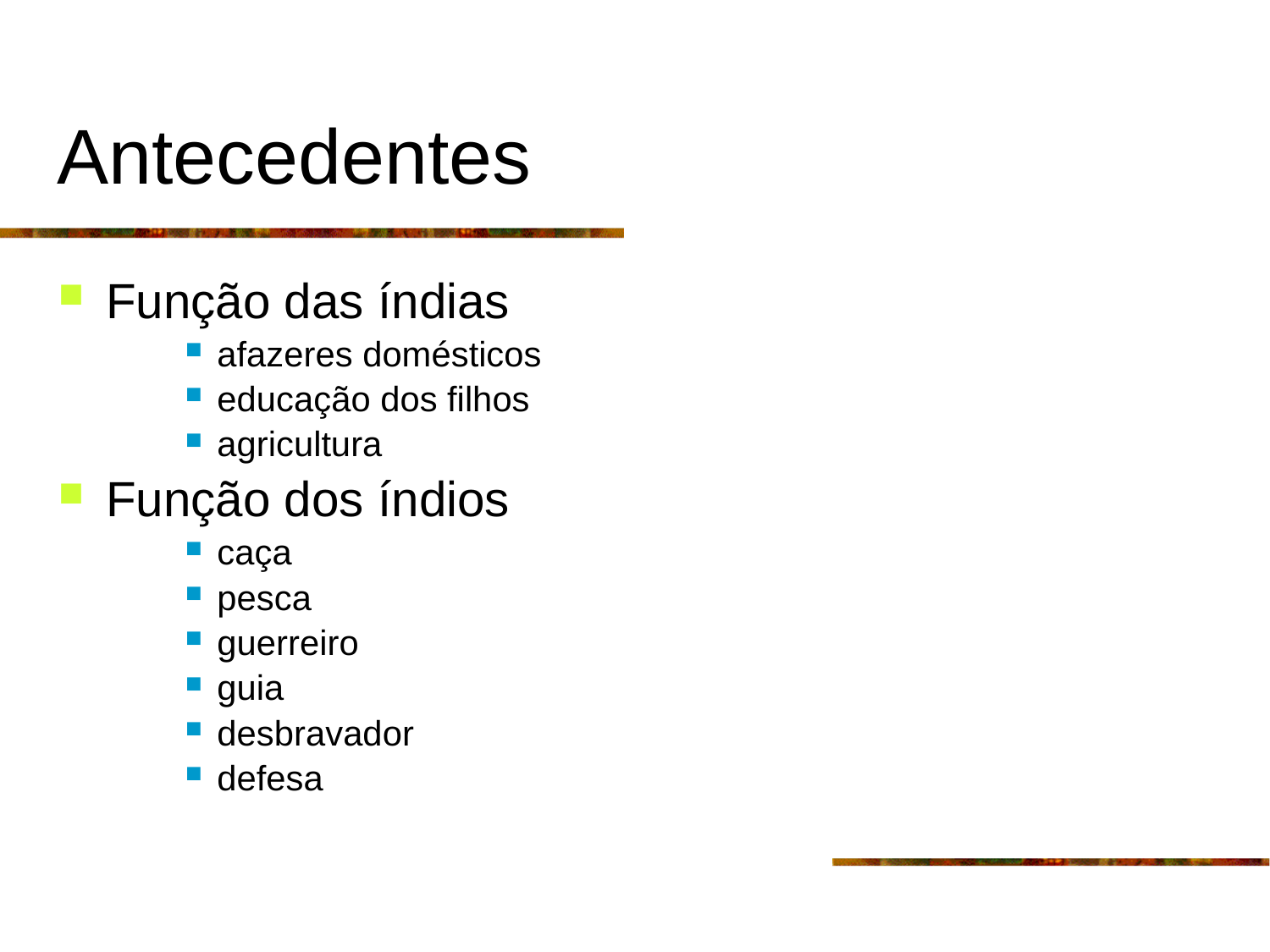

# Antecedentes
Função das índias
afazeres domésticos
educação dos filhos
agricultura
Função dos índios
caça
pesca
guerreiro
guia
desbravador
defesa